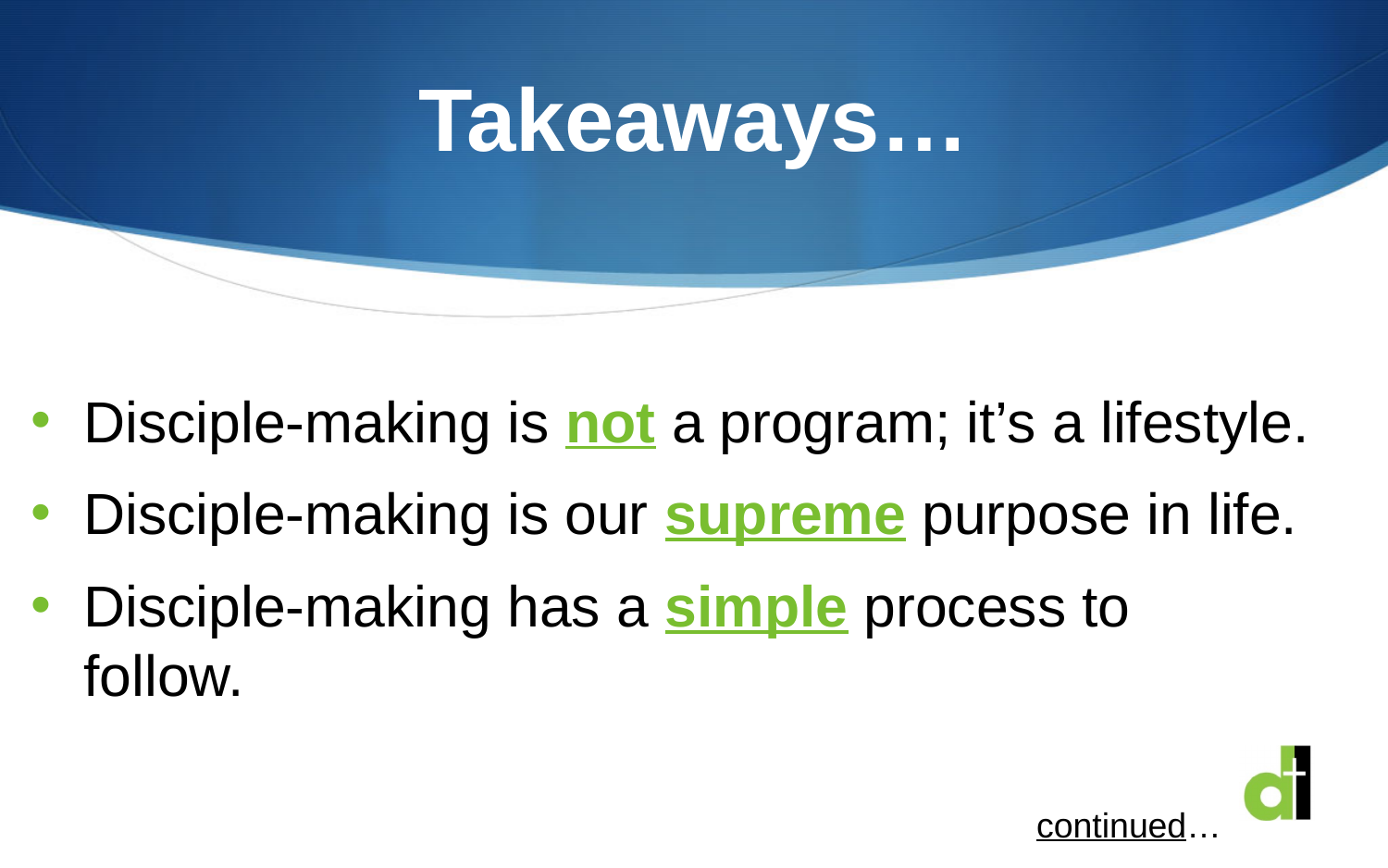

# Takeaways…
Disciple-making is not a program; it’s a lifestyle.
Disciple-making is our supreme purpose in life.
Disciple-making has a simple process to
follow.
continued…